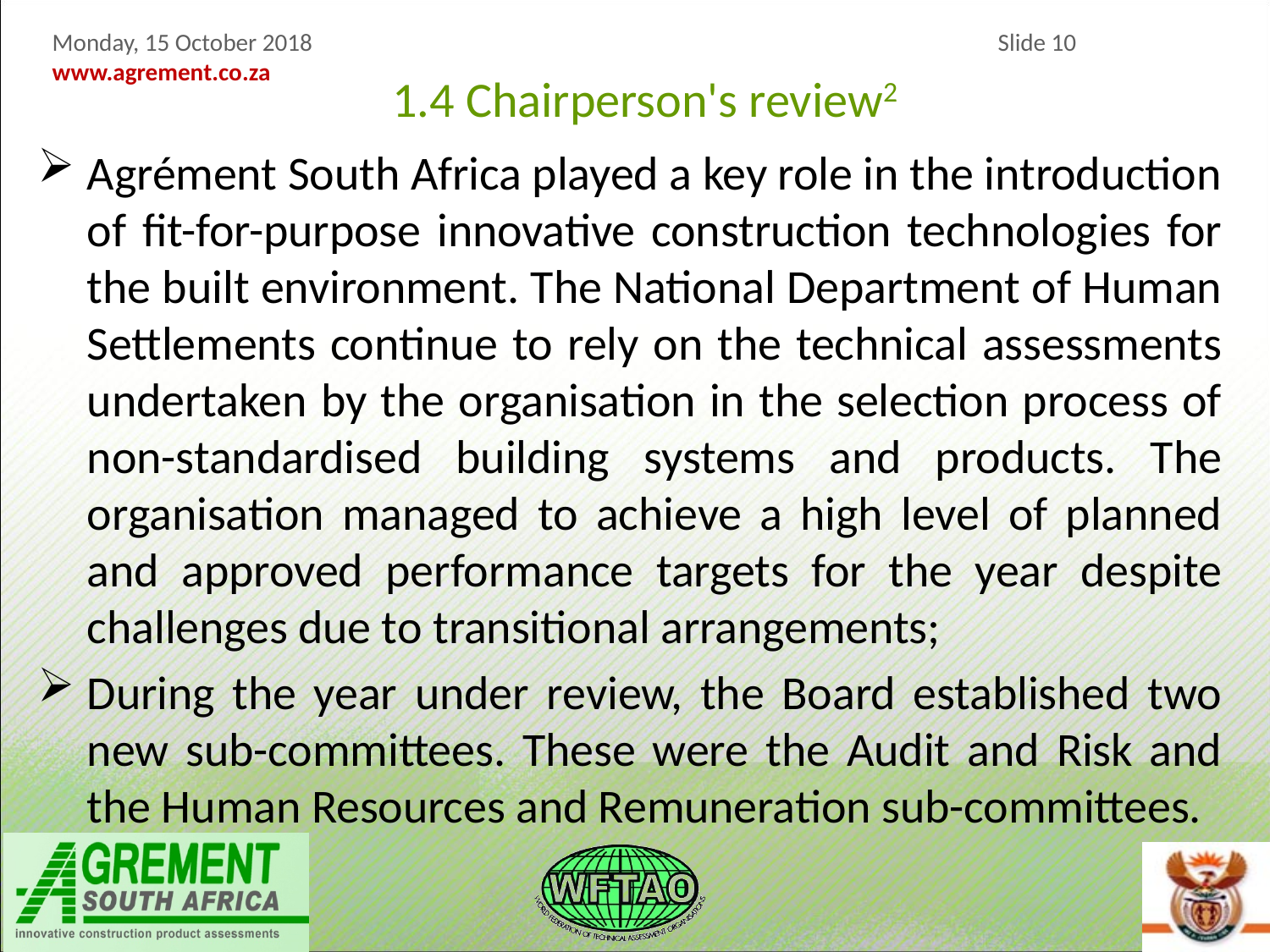

1.4 Chairperson's review2
Agrément South Africa played a key role in the introduction of fit-for-purpose innovative construction technologies for the built environment. The National Department of Human Settlements continue to rely on the technical assessments undertaken by the organisation in the selection process of non-standardised building systems and products. The organisation managed to achieve a high level of planned and approved performance targets for the year despite challenges due to transitional arrangements;
During the year under review, the Board established two new sub-committees. These were the Audit and Risk and the Human Resources and Remuneration sub-committees.